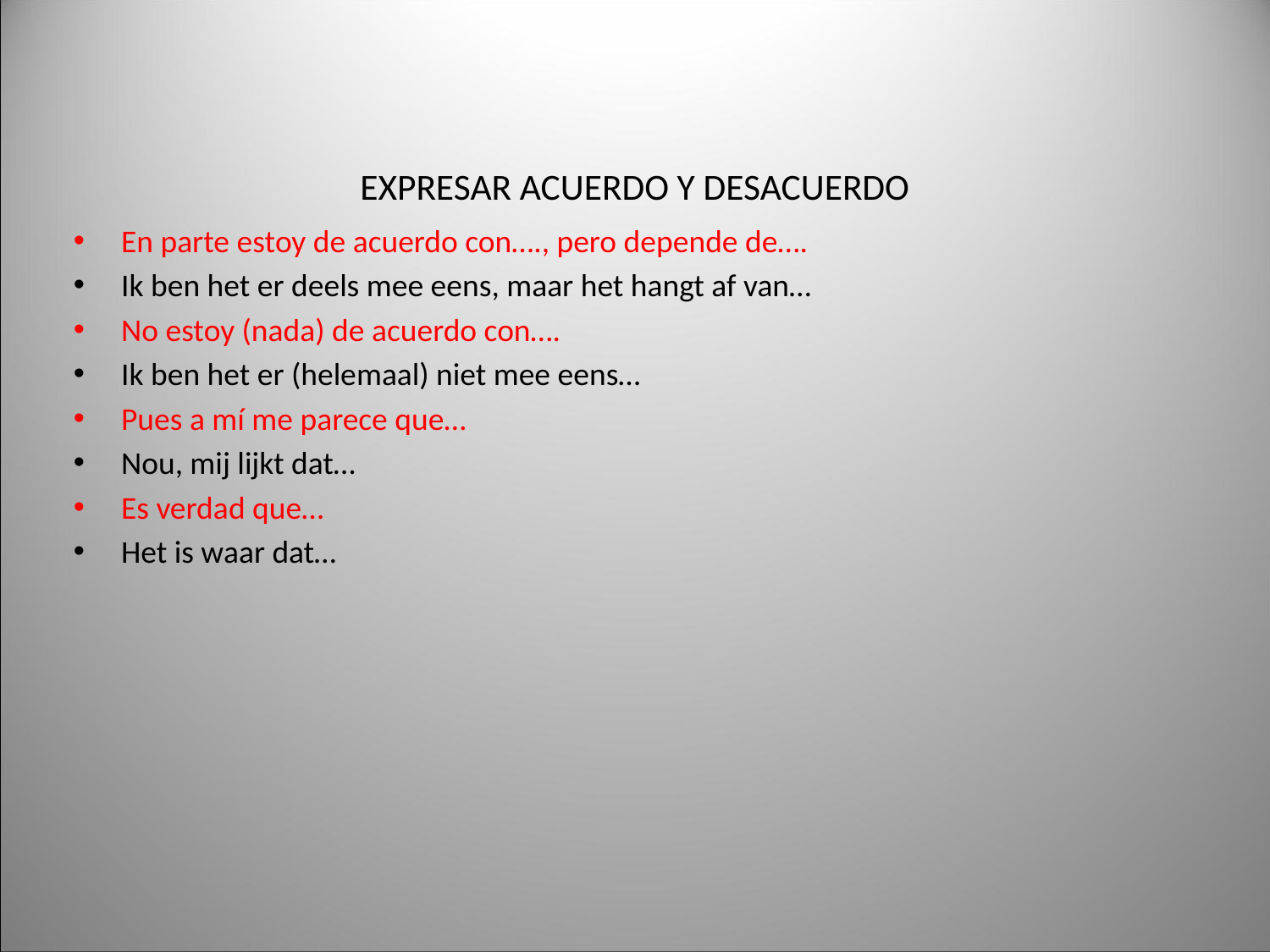

# EXPRESAR ACUERDO Y DESACUERDO
En parte estoy de acuerdo con…., pero depende de….
Ik ben het er deels mee eens, maar het hangt af van…
No estoy (nada) de acuerdo con….
Ik ben het er (helemaal) niet mee eens…
Pues a mí me parece que…
Nou, mij lijkt dat…
Es verdad que…
Het is waar dat…